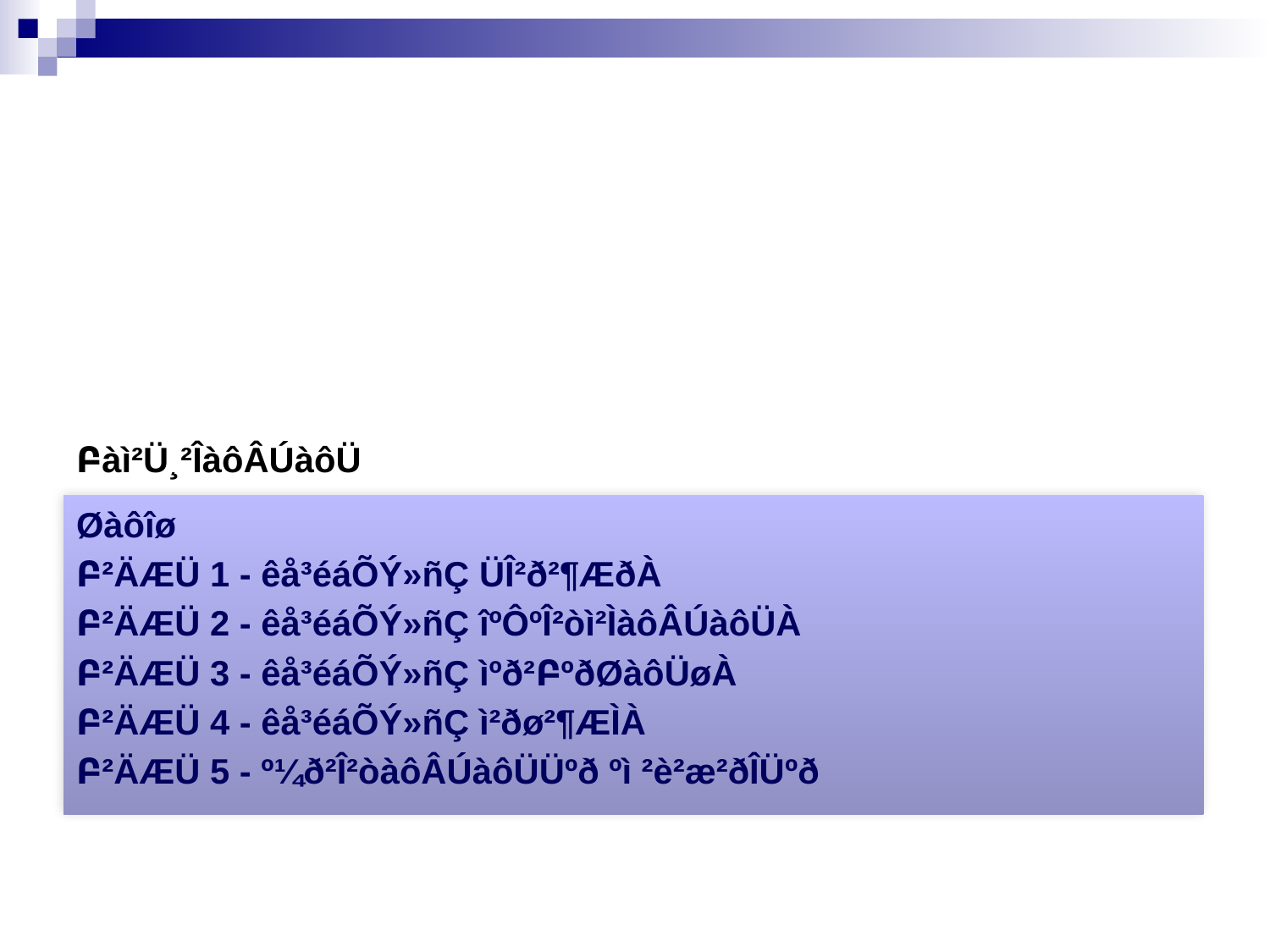

# Բàì²Ü¸²ÎàôÂÚàôÜ
Øàôîø
Բ²ÄÆÜ 1 - êå³éáÕÝ»ñÇ ÜÎ²ð²¶ÆðÀ
Բ²ÄÆÜ 2 - êå³éáÕÝ»ñÇ îºÔºÎ²òì²ÌàôÂÚàôÜÀ
Բ²ÄÆÜ 3 - êå³éáÕÝ»ñÇ ìºð²ԲºðØàôÜøÀ
Բ²ÄÆÜ 4 - êå³éáÕÝ»ñÇ ì²ðø²¶ÆÌÀ
Բ²ÄÆÜ 5 - º¼ð²Î²òàôÂÚàôÜÜºð ºì ²è²æ²ðÎÜºð